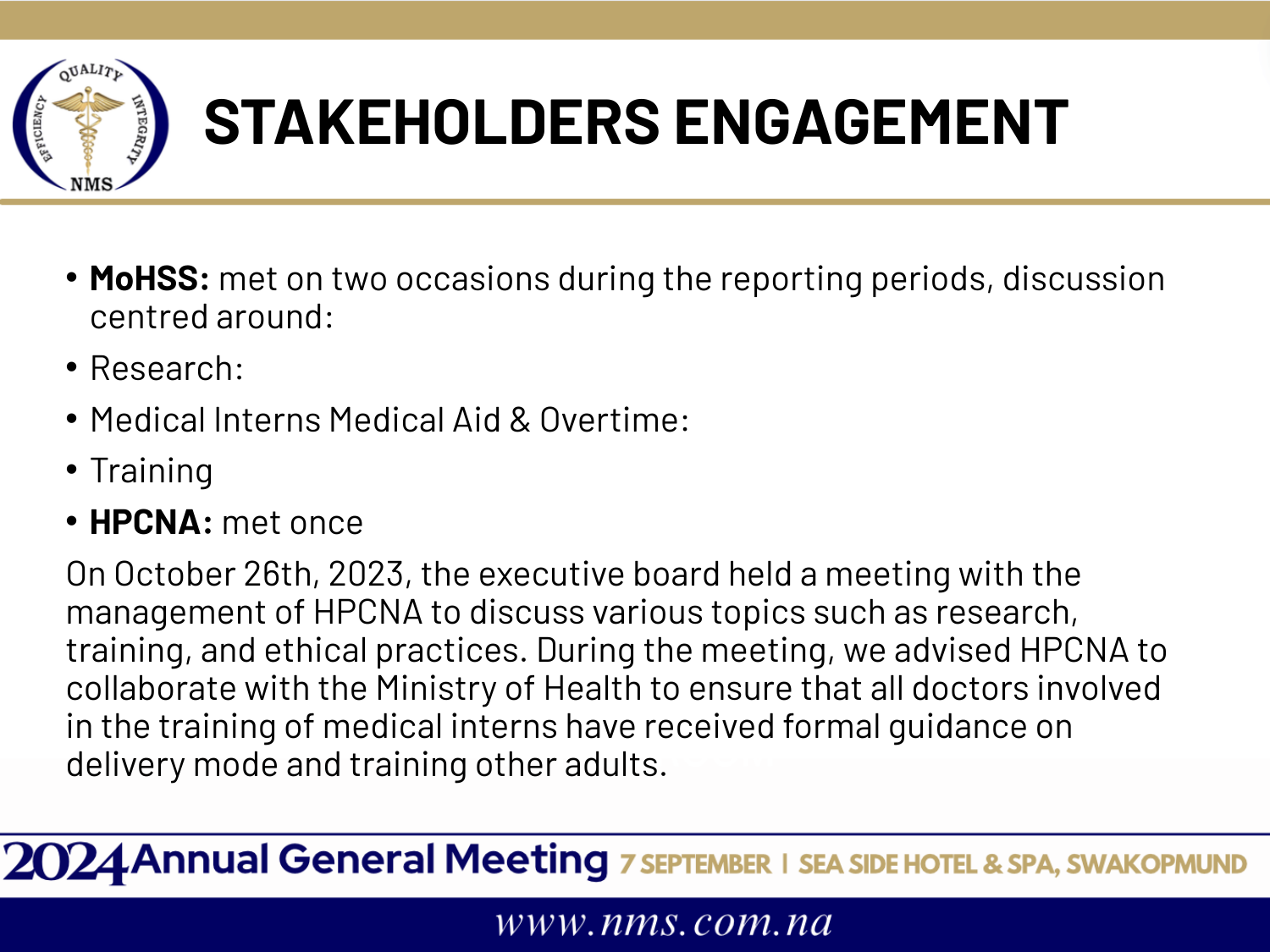

# STAKEHOLDERS ENGAGEMENT
MoHSS: met on two occasions during the reporting periods, discussion centred around:
Research:
Medical Interns Medical Aid & Overtime:
Training
HPCNA: met once
On October 26th, 2023, the executive board held a meeting with the management of HPCNA to discuss various topics such as research, training, and ethical practices. During the meeting, we advised HPCNA to collaborate with the Ministry of Health to ensure that all doctors involved in the training of medical interns have received formal guidance on delivery mode and training other adults.